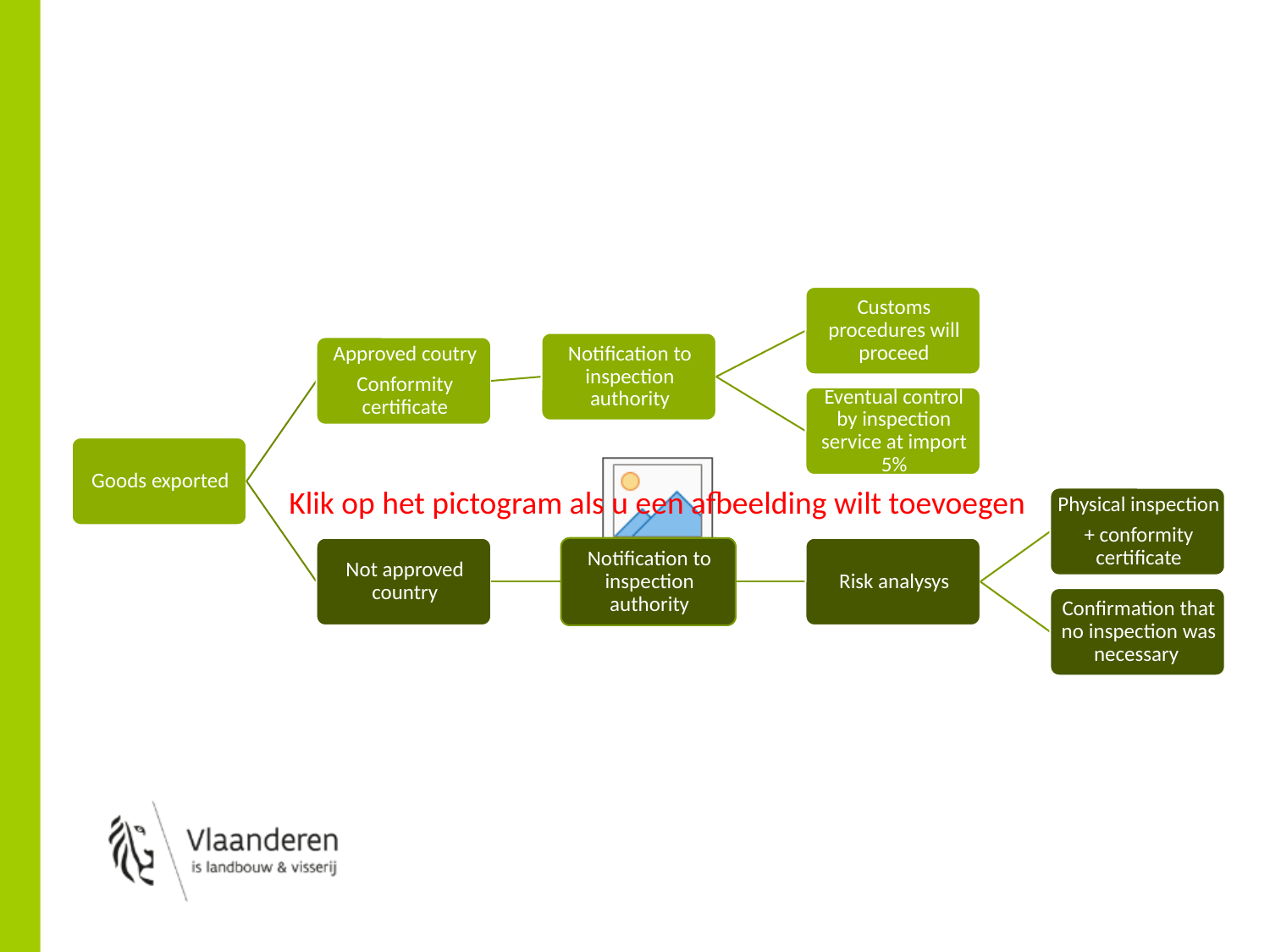

#
Goods exported

Approved coutry
Conformity certificate

Notification to inspection authority

Customs procedures will proceed

Eventual control by inspection service at import 5%

Not approved country

Notification to inspection authority

Risk analysys

Physical inspection
+ conformity certificate

Confirmation that no inspection was necessary